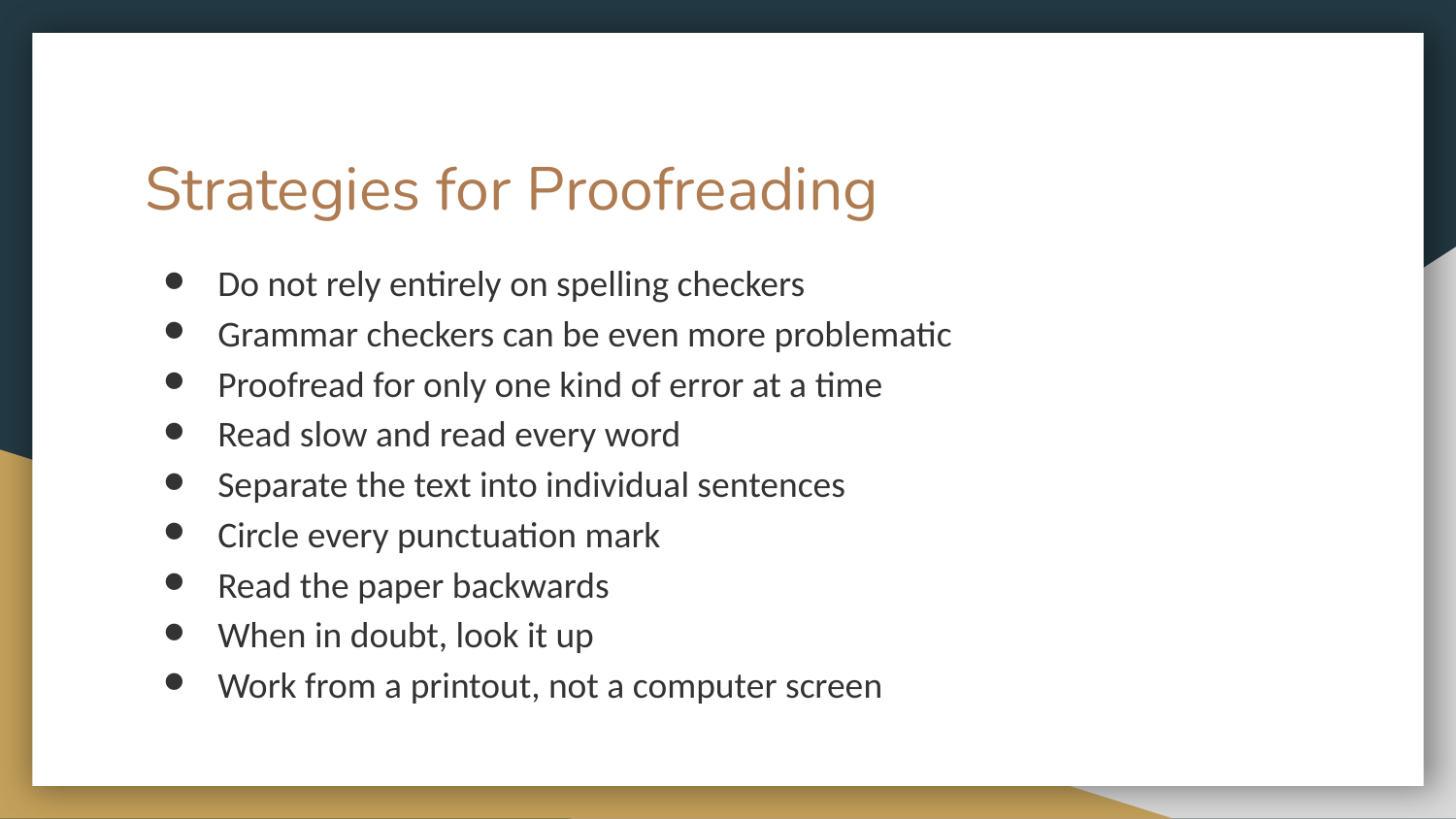

# Strategies for Proofreading
Do not rely entirely on spelling checkers
Grammar checkers can be even more problematic
Proofread for only one kind of error at a time
Read slow and read every word
Separate the text into individual sentences
Circle every punctuation mark
Read the paper backwards
When in doubt, look it up
Work from a printout, not a computer screen